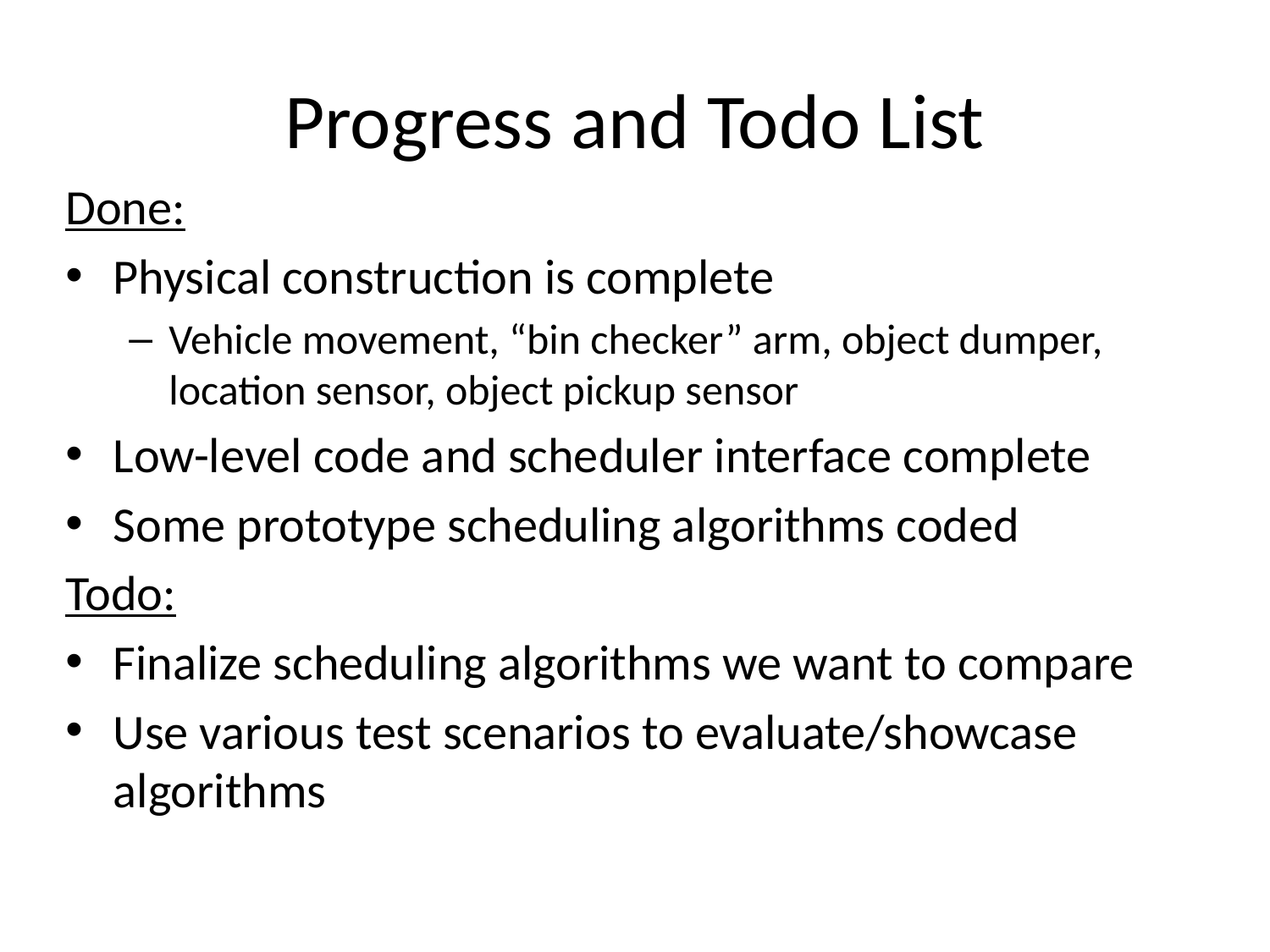

# Progress and Todo List
Done:
Physical construction is complete
Vehicle movement, “bin checker” arm, object dumper, location sensor, object pickup sensor
Low-level code and scheduler interface complete
Some prototype scheduling algorithms coded
Todo:
Finalize scheduling algorithms we want to compare
Use various test scenarios to evaluate/showcase algorithms